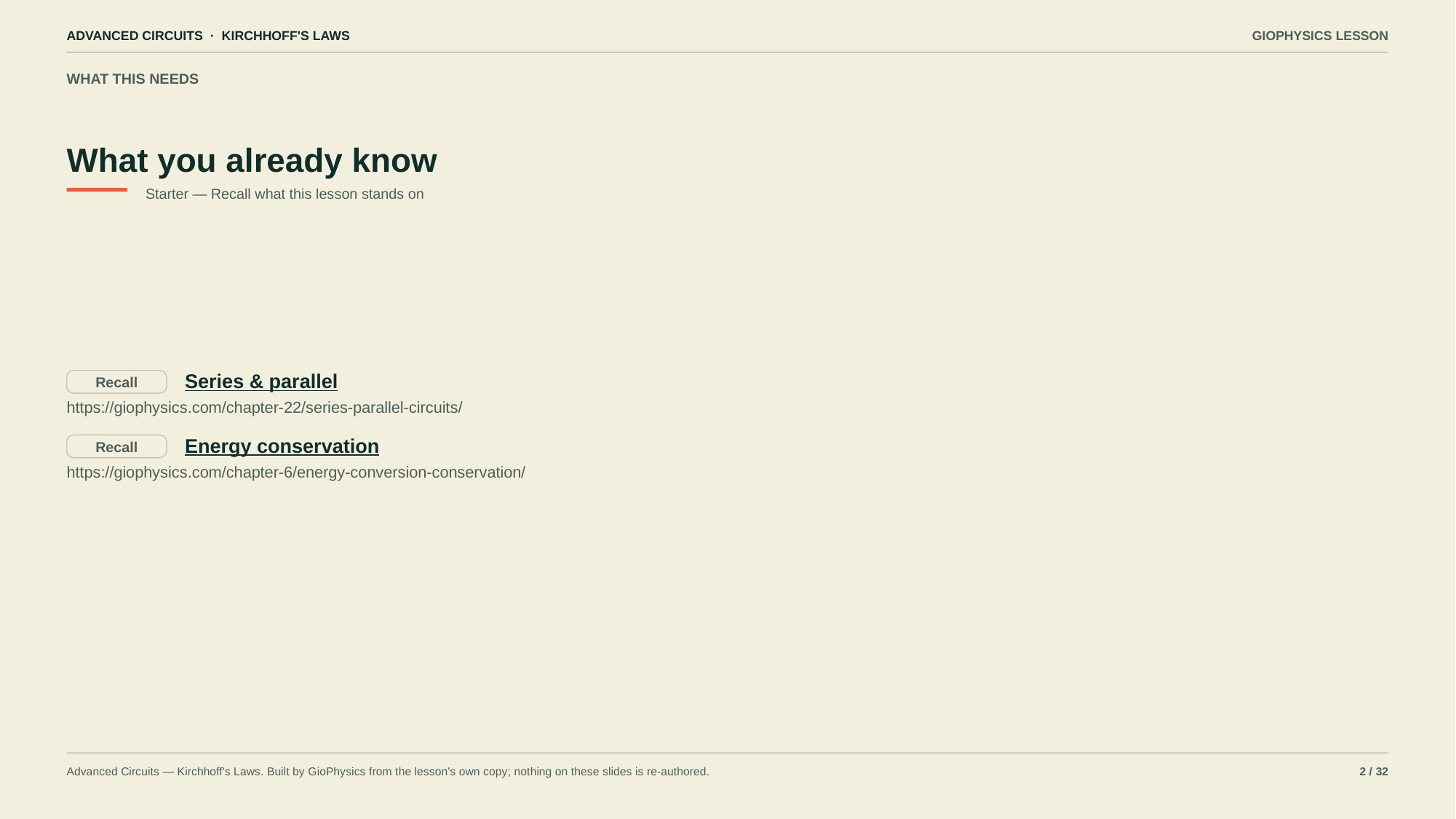

ADVANCED CIRCUITS  ·  KIRCHHOFF'S LAWS
GIOPHYSICS LESSON

WHAT THIS NEEDS
What you already know
Starter — Recall what this lesson stands on

Series & parallel

Recall
https://giophysics.com/chapter-22/series-parallel-circuits/
Energy conservation

Recall
https://giophysics.com/chapter-6/energy-conversion-conservation/

Advanced Circuits — Kirchhoff's Laws. Built by GioPhysics from the lesson's own copy; nothing on these slides is re-authored.
2 / 32